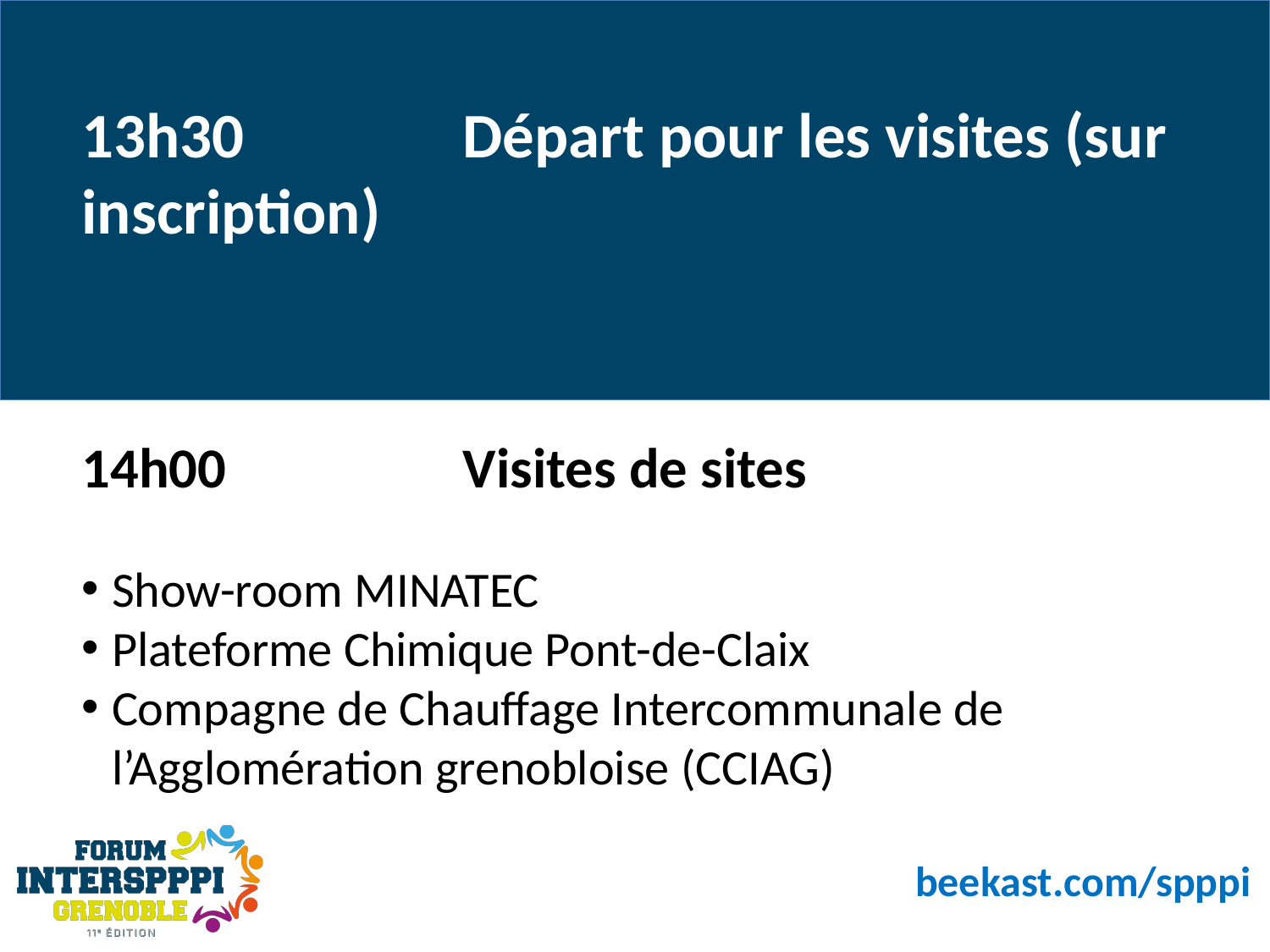

13h30		Départ pour les visites (sur inscription)

14h00		Visites de sites

Show-room MINATEC
Plateforme Chimique Pont-de-Claix
Compagne de Chauffage Intercommunale de l’Agglomération grenobloise (CCIAG)

beekast.com/spppi